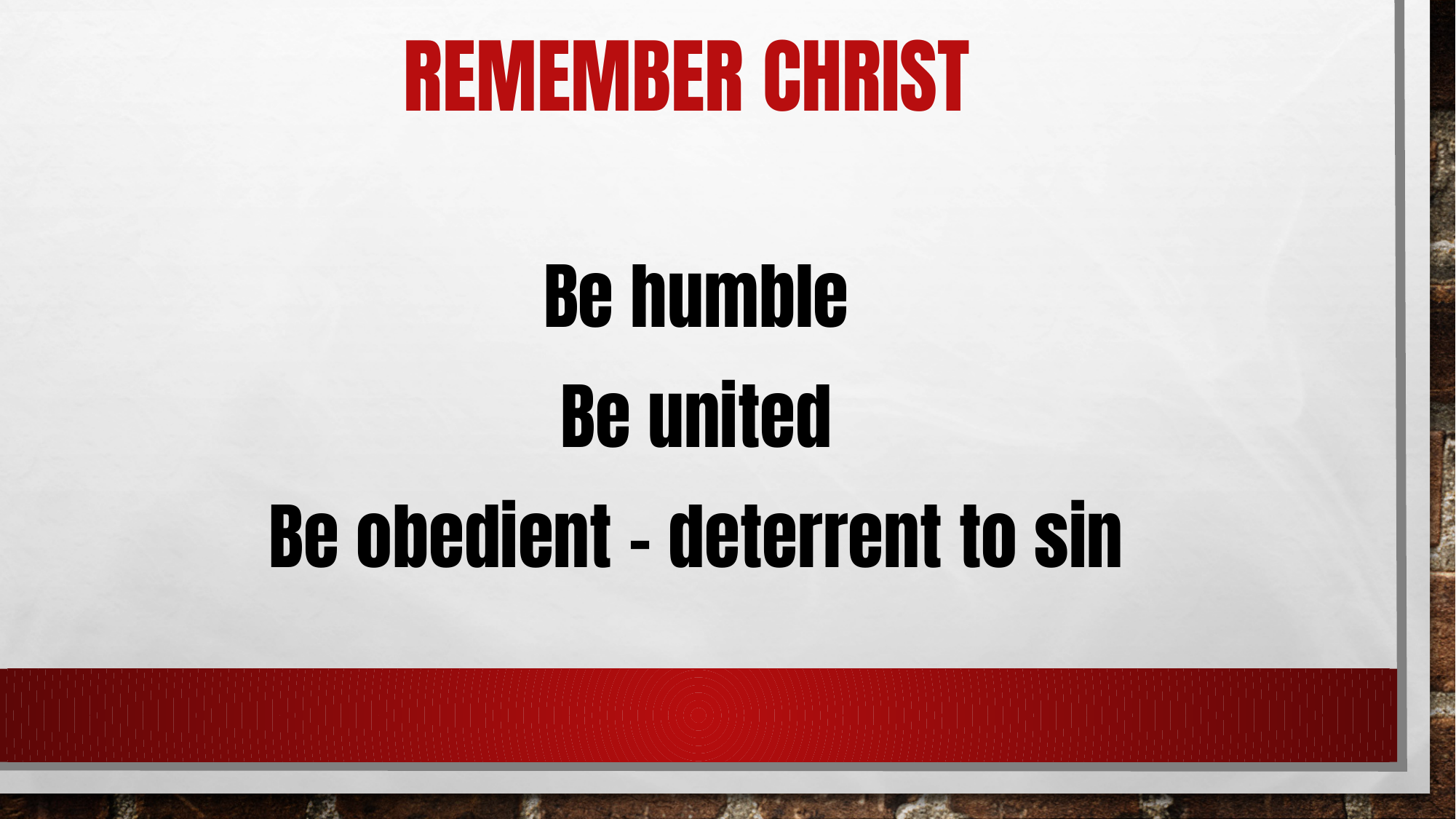

# Remember Christ
Be humble
Be united
Be obedient – deterrent to sin